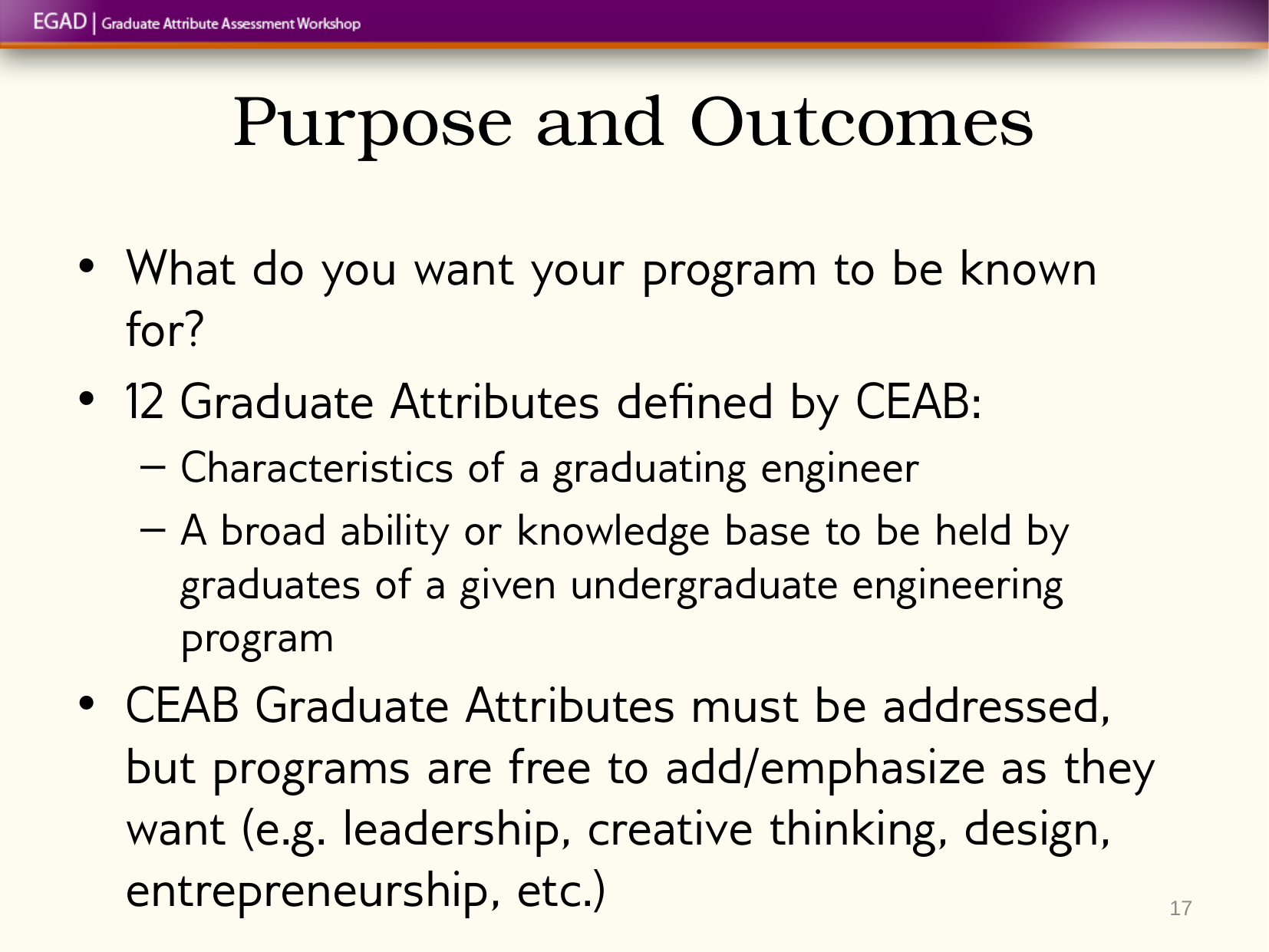

# Purpose and Outcomes

What do you want your program to be known for?
12 Graduate Attributes defined by CEAB:
Characteristics of a graduating engineer
A broad ability or knowledge base to be held by graduates of a given undergraduate engineering program
CEAB Graduate Attributes must be addressed, but programs are free to add/emphasize as they want (e.g. leadership, creative thinking, design, entrepreneurship, etc.)

17